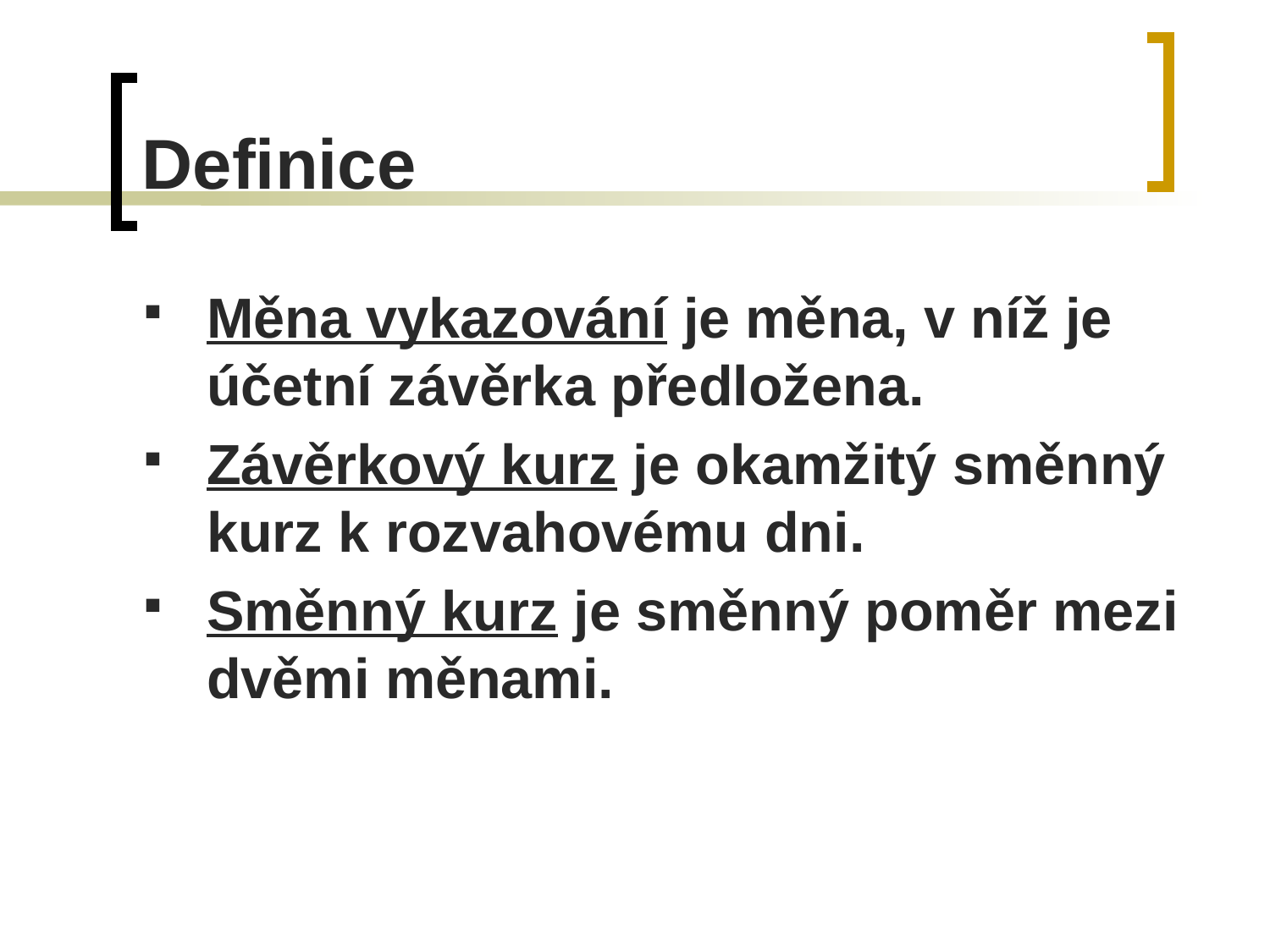

# Definice
Měna vykazování je měna, v níž je účetní závěrka předložena.
Závěrkový kurz je okamžitý směnný kurz k rozvahovému dni.
Směnný kurz je směnný poměr mezi dvěmi měnami.